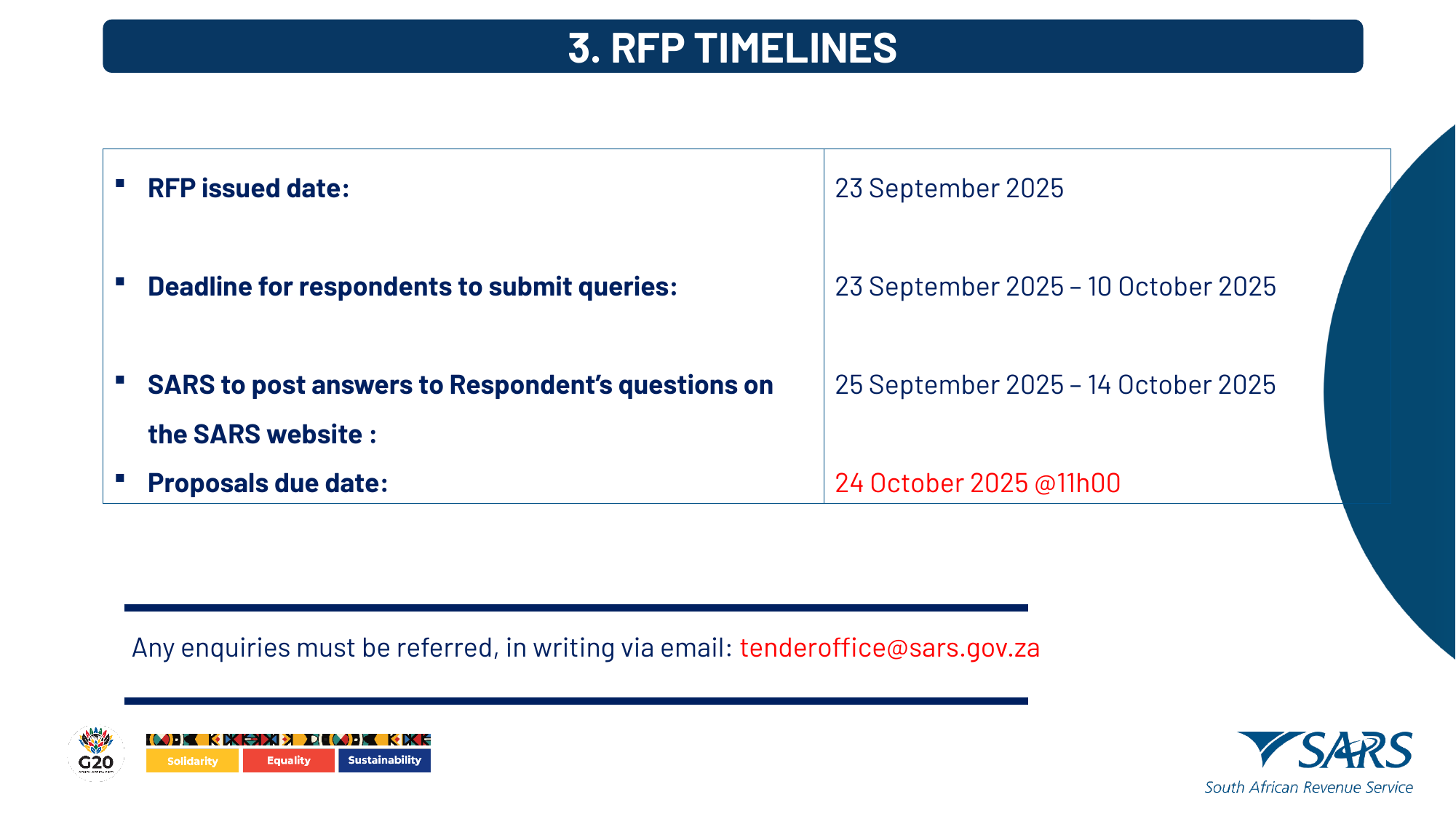

3. RFP TIMELINES
23 September 2025

23 September 2025 – 10 October 2025

25 September 2025 – 14 October 2025

24 October 2025 @11h00
RFP issued date:

Deadline for respondents to submit queries:

SARS to post answers to Respondent’s questions on the SARS website :
Proposals due date:
Any enquiries must be referred, in writing via email: tenderoffice@sars.gov.za